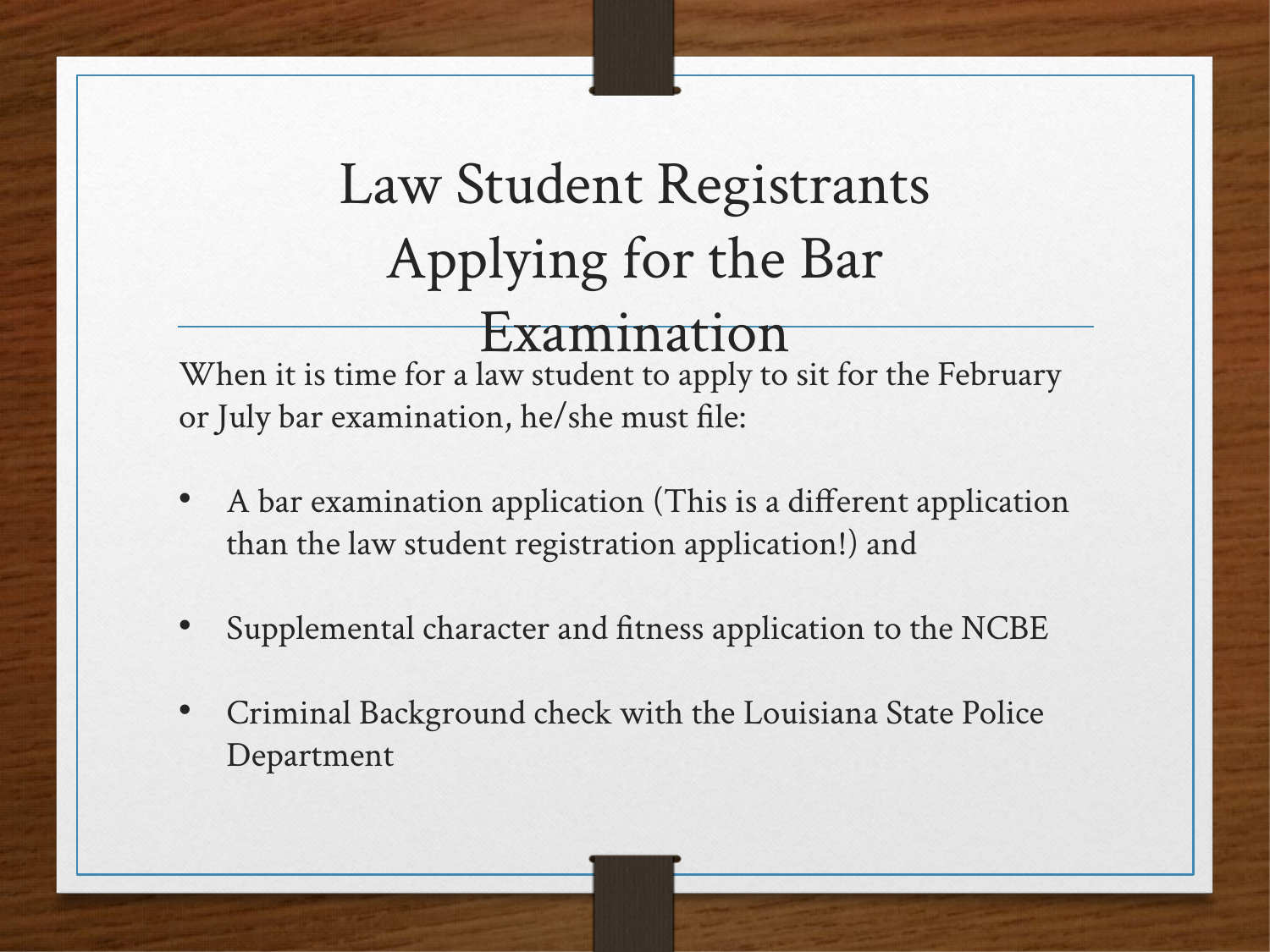

# Law Student Registrants Applying for the Bar Examination
When it is time for a law student to apply to sit for the February or July bar examination, he/she must file:

A bar examination application (This is a different application than the law student registration application!) and

Supplemental character and fitness application to the NCBE

Criminal Background check with the Louisiana State Police Department